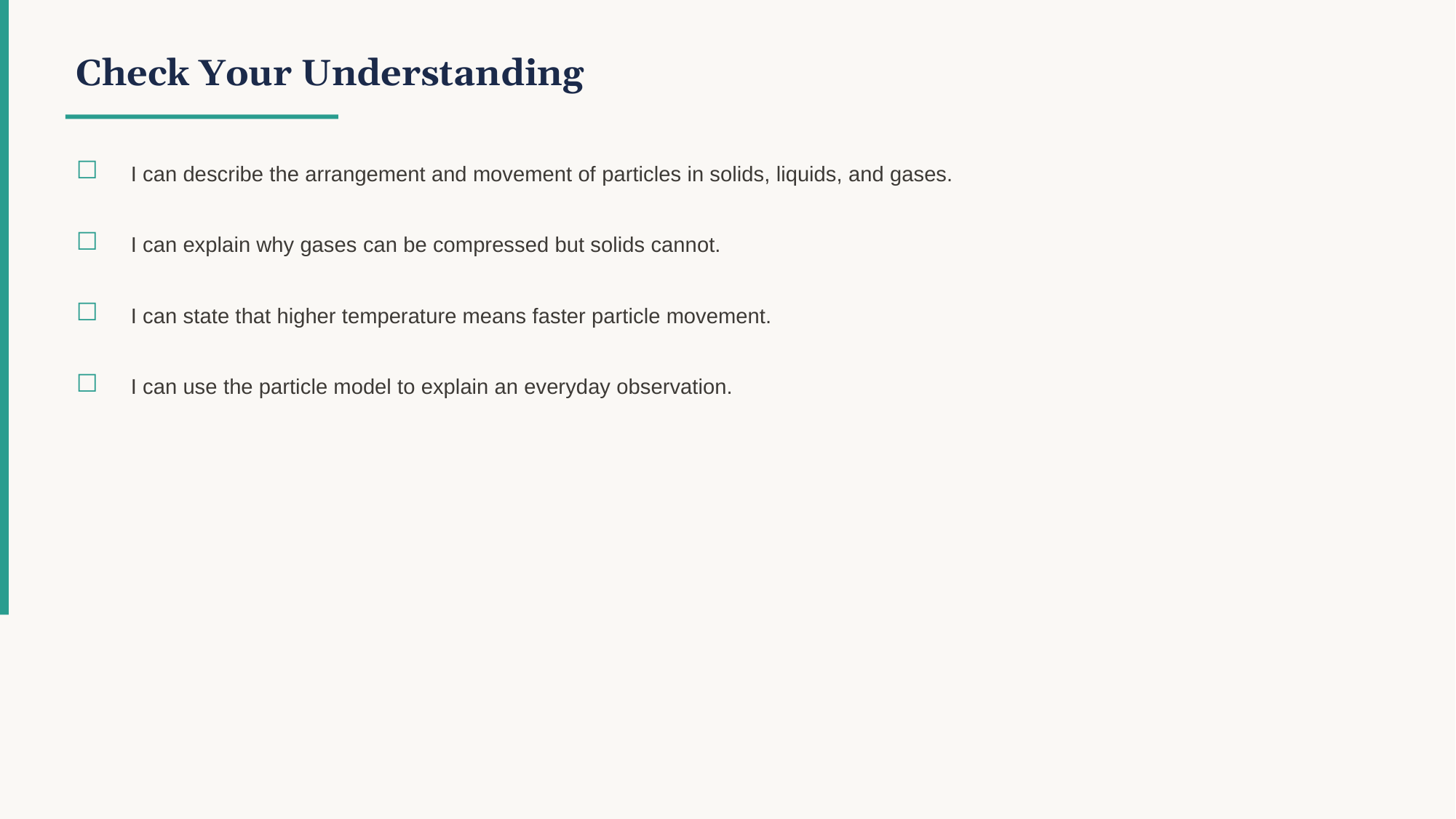

Check Your Understanding

☐
I can describe the arrangement and movement of particles in solids, liquids, and gases.
☐
I can explain why gases can be compressed but solids cannot.
☐
I can state that higher temperature means faster particle movement.
☐
I can use the particle model to explain an everyday observation.